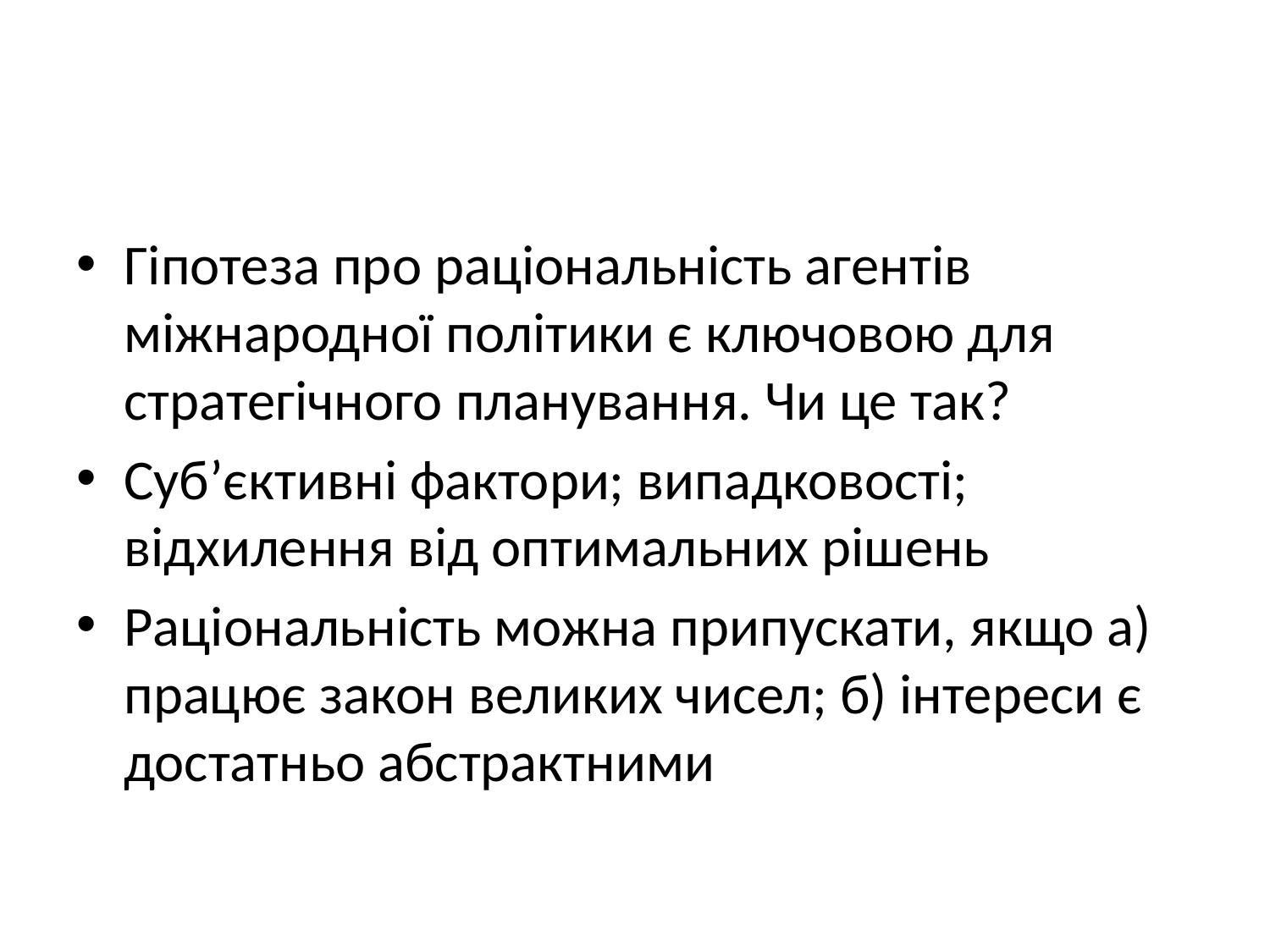

#
Гіпотеза про раціональність агентів міжнародної політики є ключовою для стратегічного планування. Чи це так?
Суб’єктивні фактори; випадковості; відхилення від оптимальних рішень
Раціональність можна припускати, якщо а) працює закон великих чисел; б) інтереси є достатньо абстрактними